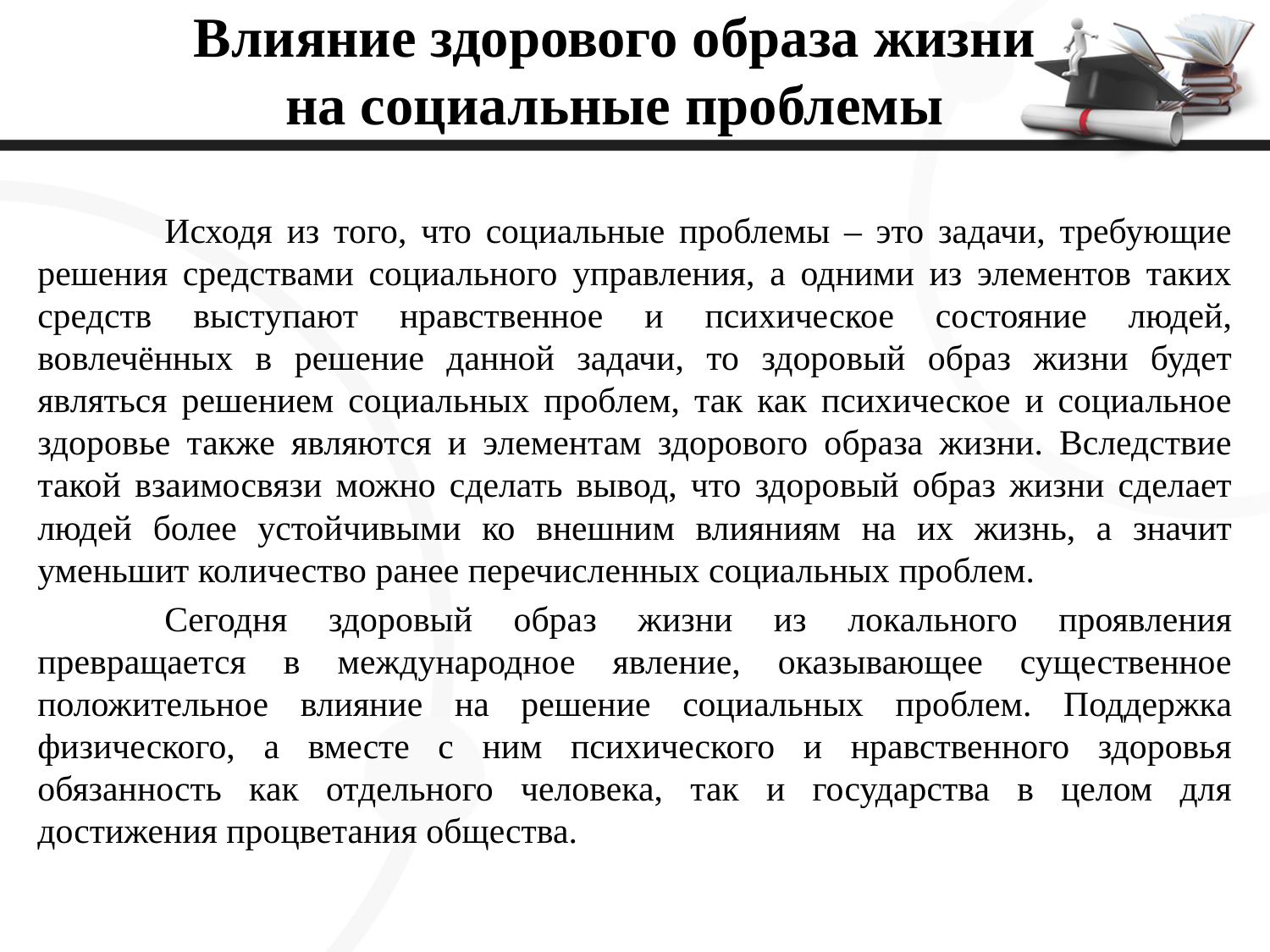

# Влияние здорового образа жизни на социальные проблемы
	Исходя из того, что социальные проблемы – это задачи, требующие решения средствами социального управления, а одними из элементов таких средств выступают нравственное и психическое состояние людей, вовлечённых в решение данной задачи, то здоровый образ жизни будет являться решением социальных проблем, так как психическое и социальное здоровье также являются и элементам здорового образа жизни. Вследствие такой взаимосвязи можно сделать вывод, что здоровый образ жизни сделает людей более устойчивыми ко внешним влияниям на их жизнь, а значит уменьшит количество ранее перечисленных социальных проблем.
	Сегодня здоровый образ жизни из локального проявления превращается в международное явление, оказывающее существенное положительное влияние на решение социальных проблем. Поддержка физического, а вместе с ним психического и нравственного здоровья обязанность как отдельного человека, так и государства в целом для достижения процветания общества.